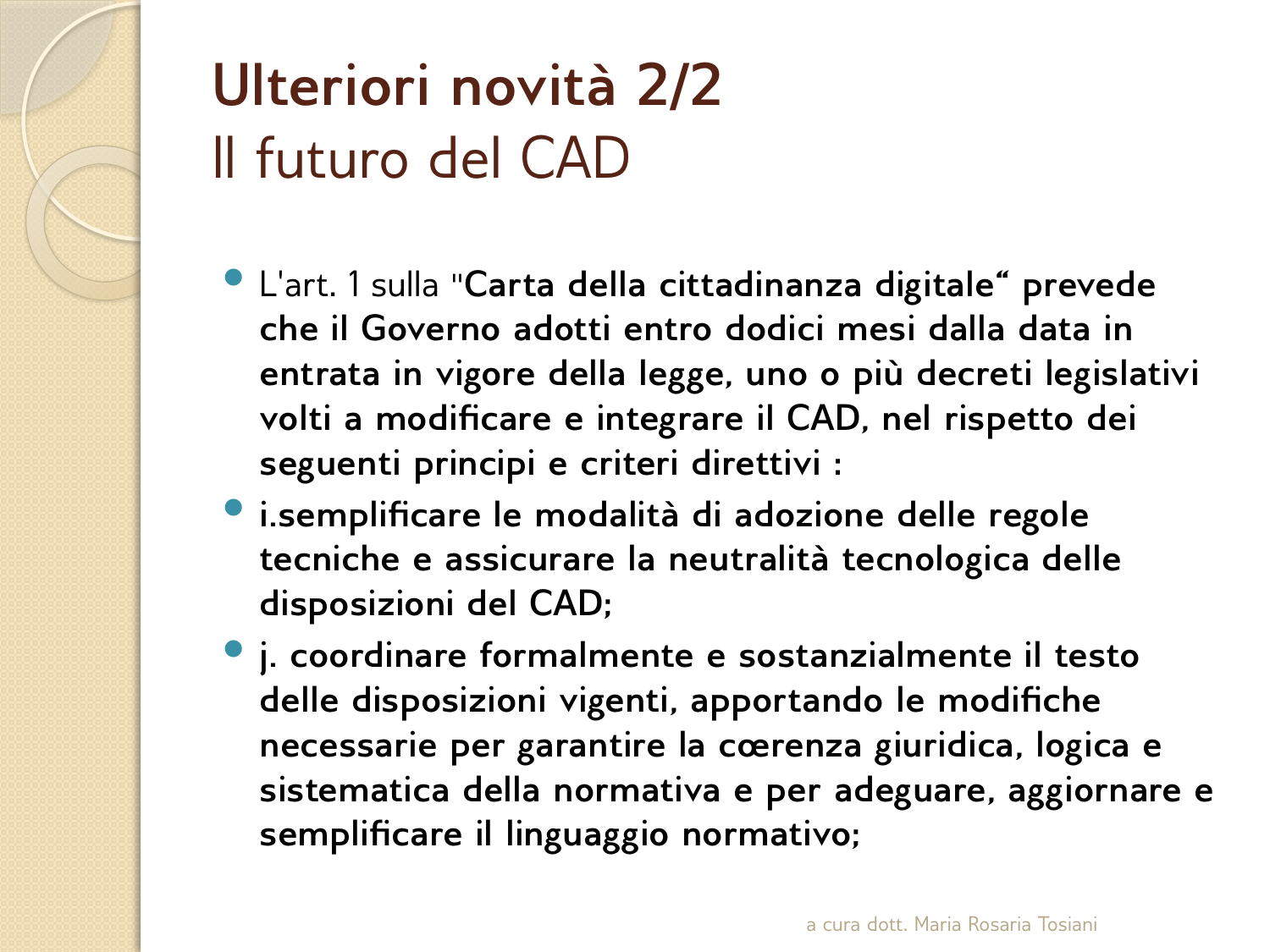

# Ulteriori novità 2/2 Il futuro del CAD

L'art. 1 sulla "Carta della cittadinanza digitale“ prevede che il Governo adotti entro dodici mesi dalla data in entrata in vigore della legge, uno o più decreti legislativi volti a modificare e integrare il CAD, nel rispetto dei seguenti principi e criteri direttivi :
i.semplificare le modalità di adozione delle regole tecniche e assicurare la neutralità tecnologica delle disposizioni del CAD;
j. coordinare formalmente e sostanzialmente il testo delle disposizioni vigenti, apportando le modifiche necessarie per garantire la coerenza giuridica, logica e sistematica della normativa e per adeguare, aggiornare e semplificare il linguaggio normativo;
a cura dott. Maria Rosaria Tosiani